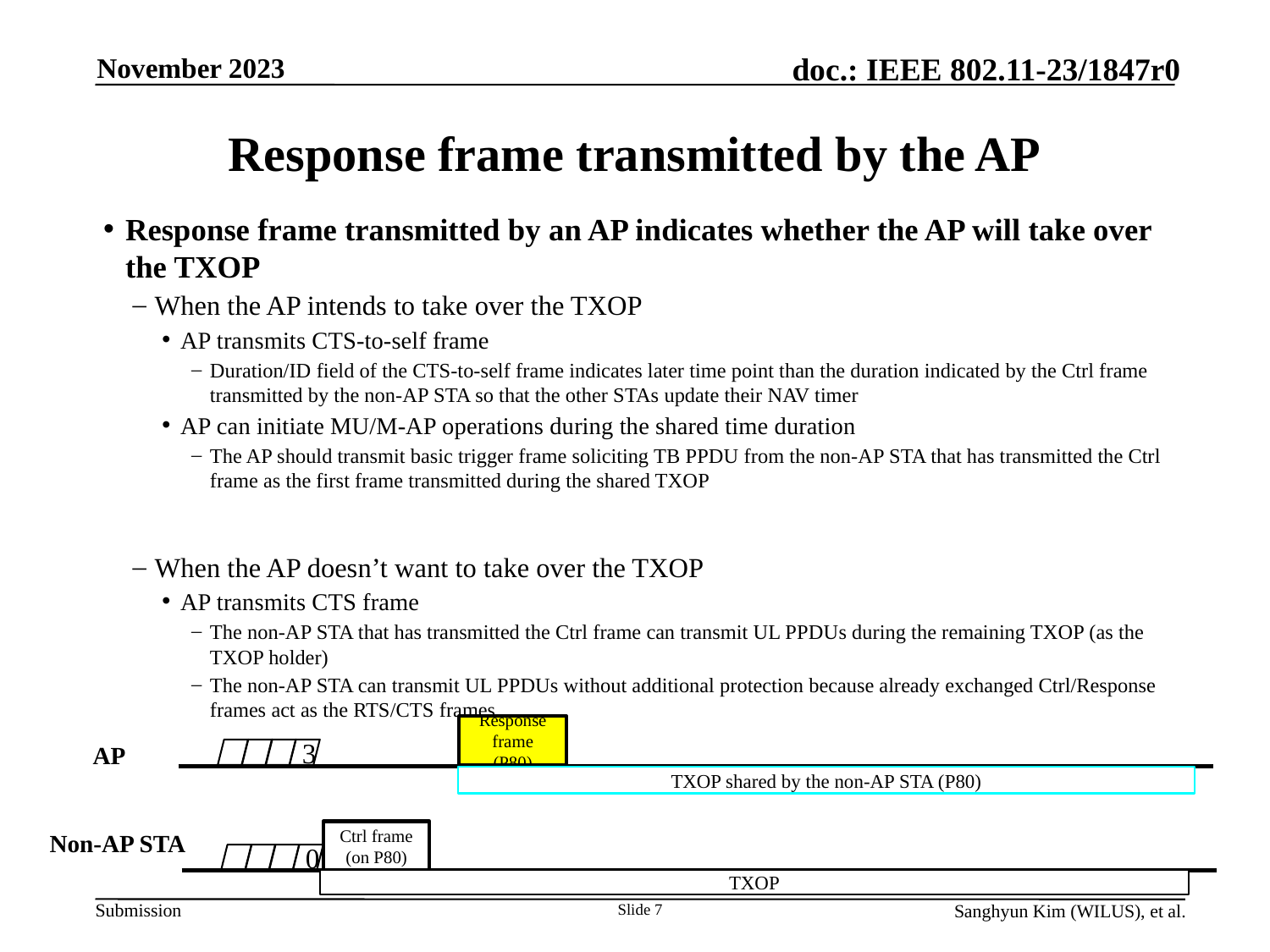

November 2023
# Response frame transmitted by the AP
Response frame transmitted by an AP indicates whether the AP will take over the TXOP
When the AP intends to take over the TXOP
AP transmits CTS-to-self frame
Duration/ID field of the CTS-to-self frame indicates later time point than the duration indicated by the Ctrl frame transmitted by the non-AP STA so that the other STAs update their NAV timer
AP can initiate MU/M-AP operations during the shared time duration
The AP should transmit basic trigger frame soliciting TB PPDU from the non-AP STA that has transmitted the Ctrl frame as the first frame transmitted during the shared TXOP

When the AP doesn’t want to take over the TXOP
AP transmits CTS frame
The non-AP STA that has transmitted the Ctrl frame can transmit UL PPDUs during the remaining TXOP (as the TXOP holder)
The non-AP STA can transmit UL PPDUs without additional protection because already exchanged Ctrl/Response frames act as the RTS/CTS frames

Response frame (P80)
AP

3
TXOP shared by the non-AP STA (P80)
Ctrl frame
(on P80)
Non-AP STA

0
TXOP
Slide 7
Sanghyun Kim (WILUS), et al.